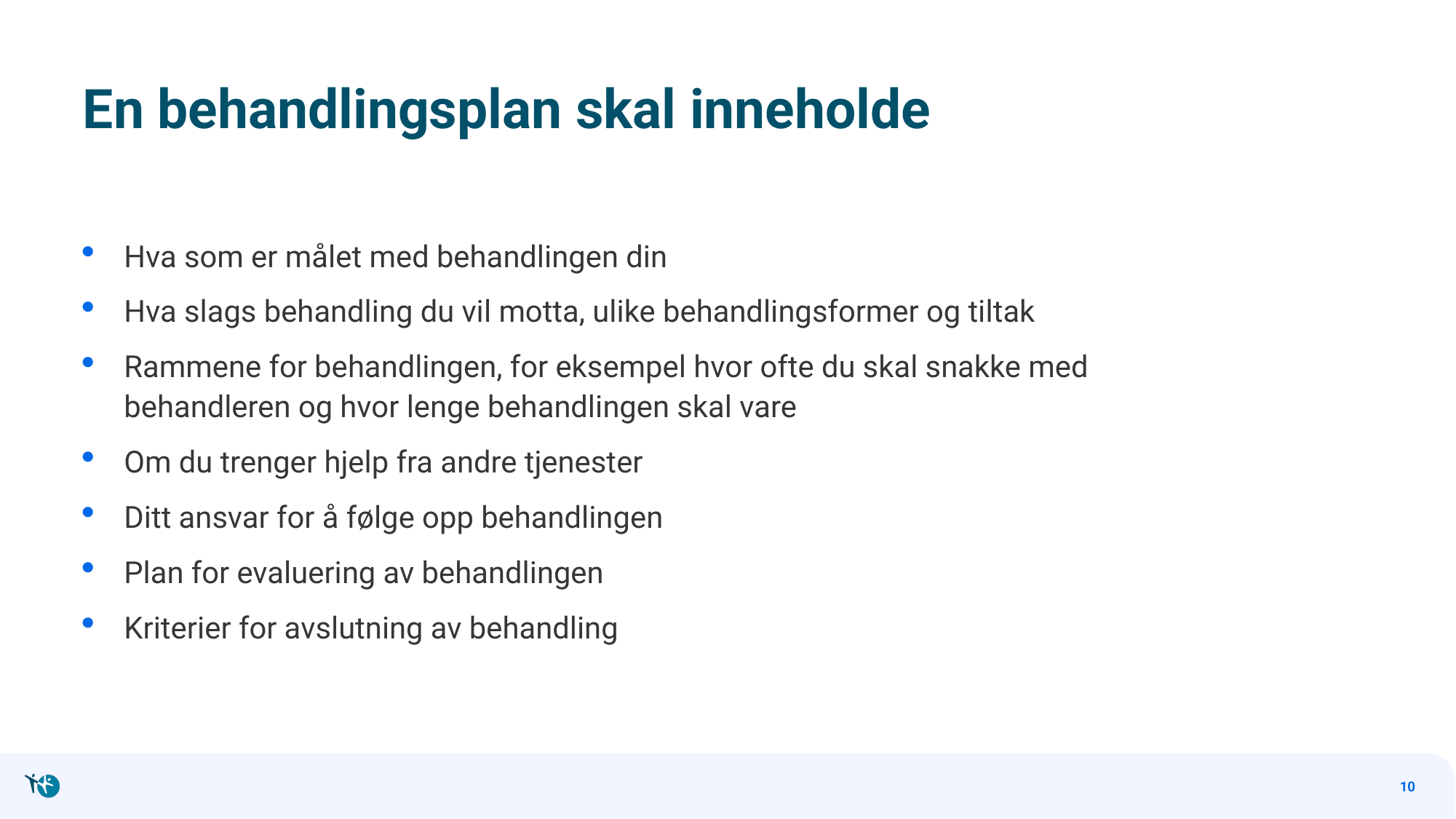

# En behandlingsplan skal inneholde
Hva som er målet med behandlingen din
Hva slags behandling du vil motta, ulike behandlingsformer og tiltak
Rammene for behandlingen, for eksempel hvor ofte du skal snakke med behandleren og hvor lenge behandlingen skal vare
Om du trenger hjelp fra andre tjenester
Ditt ansvar for å følge opp behandlingen
Plan for evaluering av behandlingen
Kriterier for avslutning av behandling

10